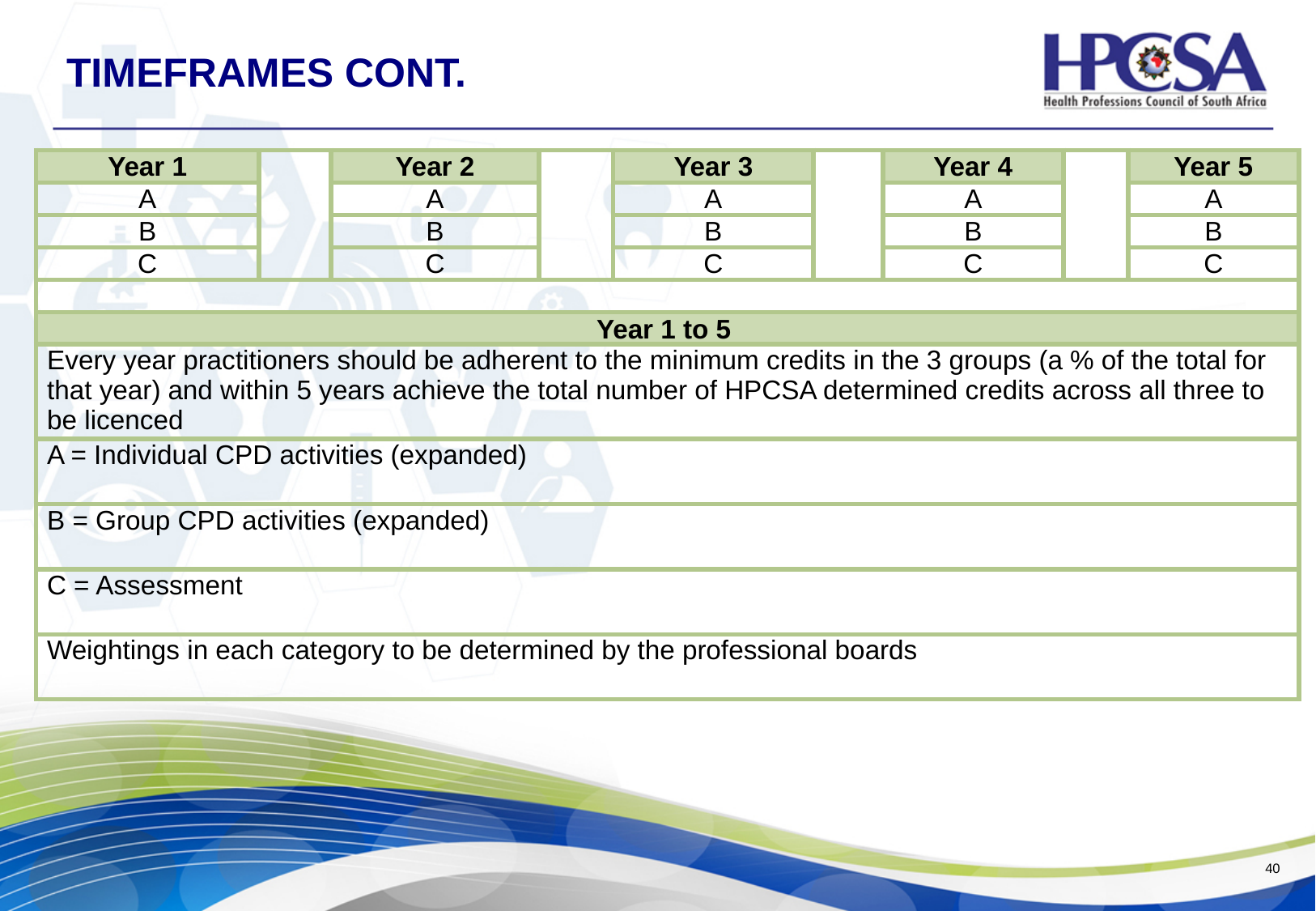

Timeframes CONT.
| Year 1 |  | Year 2 |  | Year 3 |  | Year 4 |  | Year 5 |
| --- | --- | --- | --- | --- | --- | --- | --- | --- |
| A |  | A |  | A |  | A |  | A |
| B |  | B |  | B |  | B |  | B |
| C |  | C |  | C |  | C |  | C |
|  |  |  |  |  |  |  |  |  |
| Year 1 to 5 |  |  |  |  |  |  |  |  |
| Every year practitioners should be adherent to the minimum credits in the 3 groups (a % of the total for that year) and within 5 years achieve the total number of HPCSA determined credits across all three to be licenced |  |  |  |  |  |  |  |  |
| A = Individual CPD activities (expanded) |  |  |  |  |  |  |  |  |
| B = Group CPD activities (expanded) |  |  |  |  |  |  |  |  |
| C = Assessment |  |  |  |  |  |  |  |  |
| Weightings in each category to be determined by the professional boards |  |  |  |  |  |  |  |  |
40